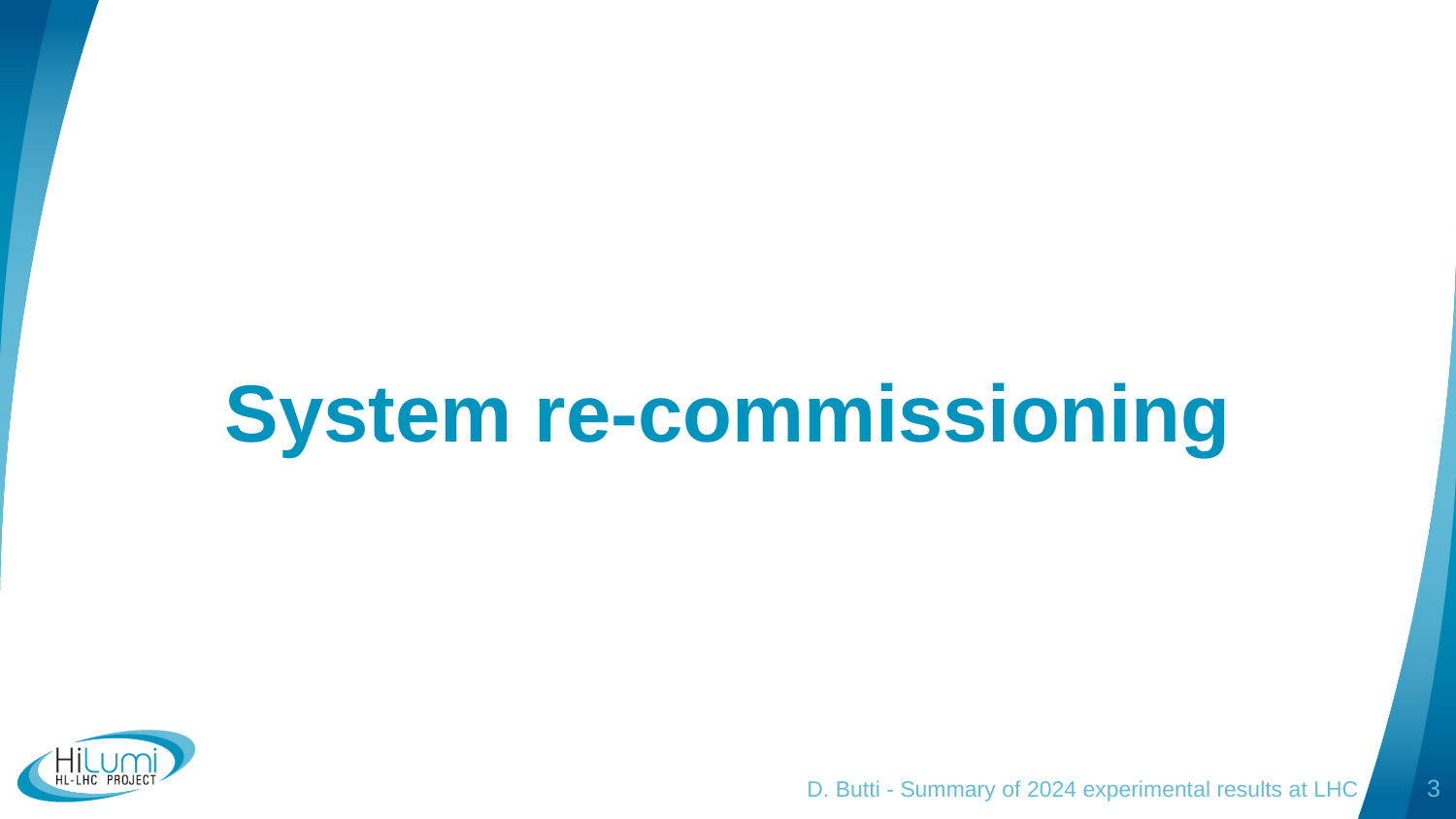

# System re-commissioning
D. Butti - Summary of 2024 experimental results at LHC
3